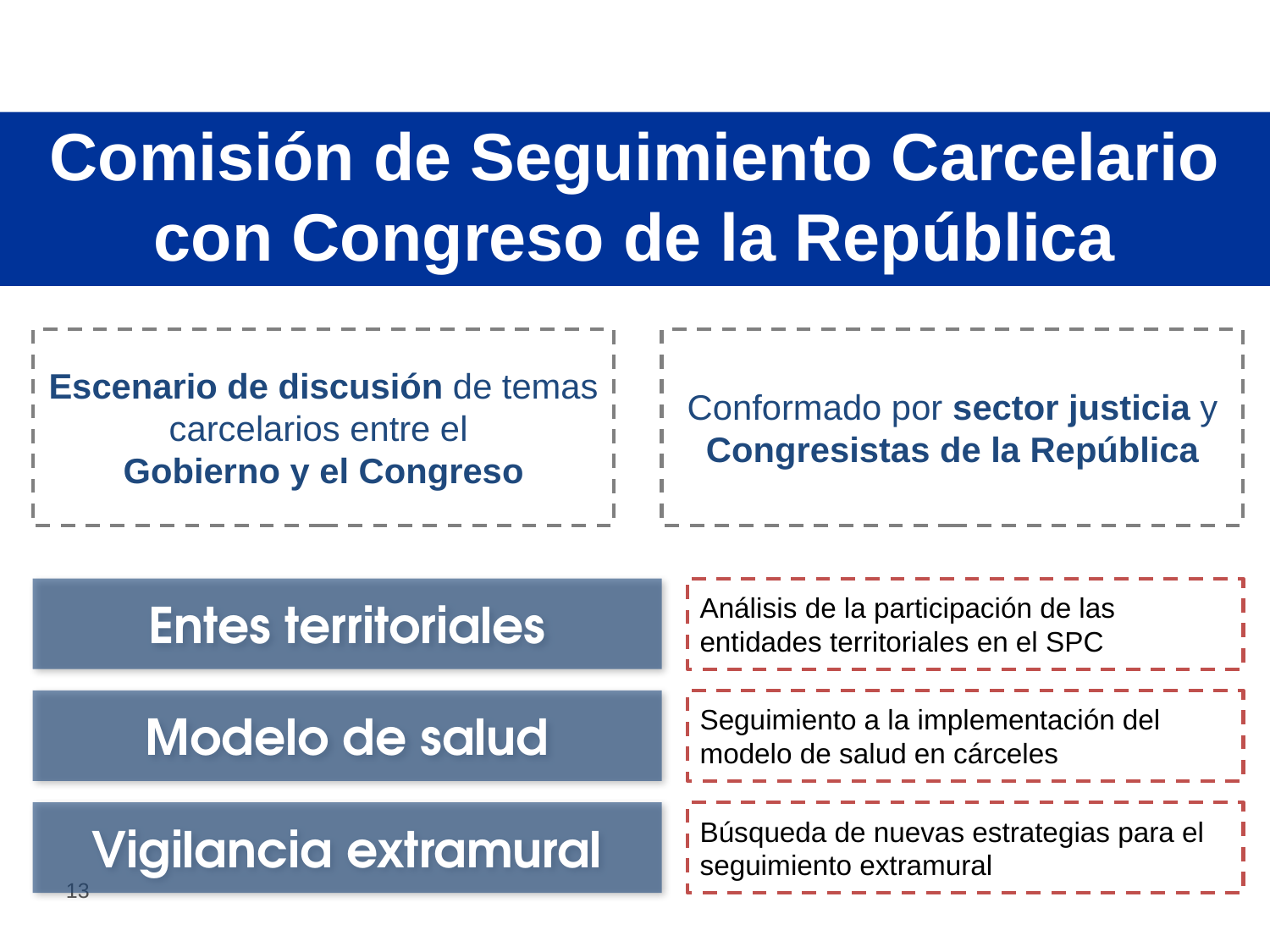

# Comisión de Seguimiento Carcelario con Congreso de la República
Escenario de discusión de temas carcelarios entre el
Gobierno y el Congreso
Conformado por sector justicia y Congresistas de la República
Entes territoriales
Análisis de la participación de las entidades territoriales en el SPC
Modelo de salud
Seguimiento a la implementación del modelo de salud en cárceles
Vigilancia extramural
Búsqueda de nuevas estrategias para el seguimiento extramural